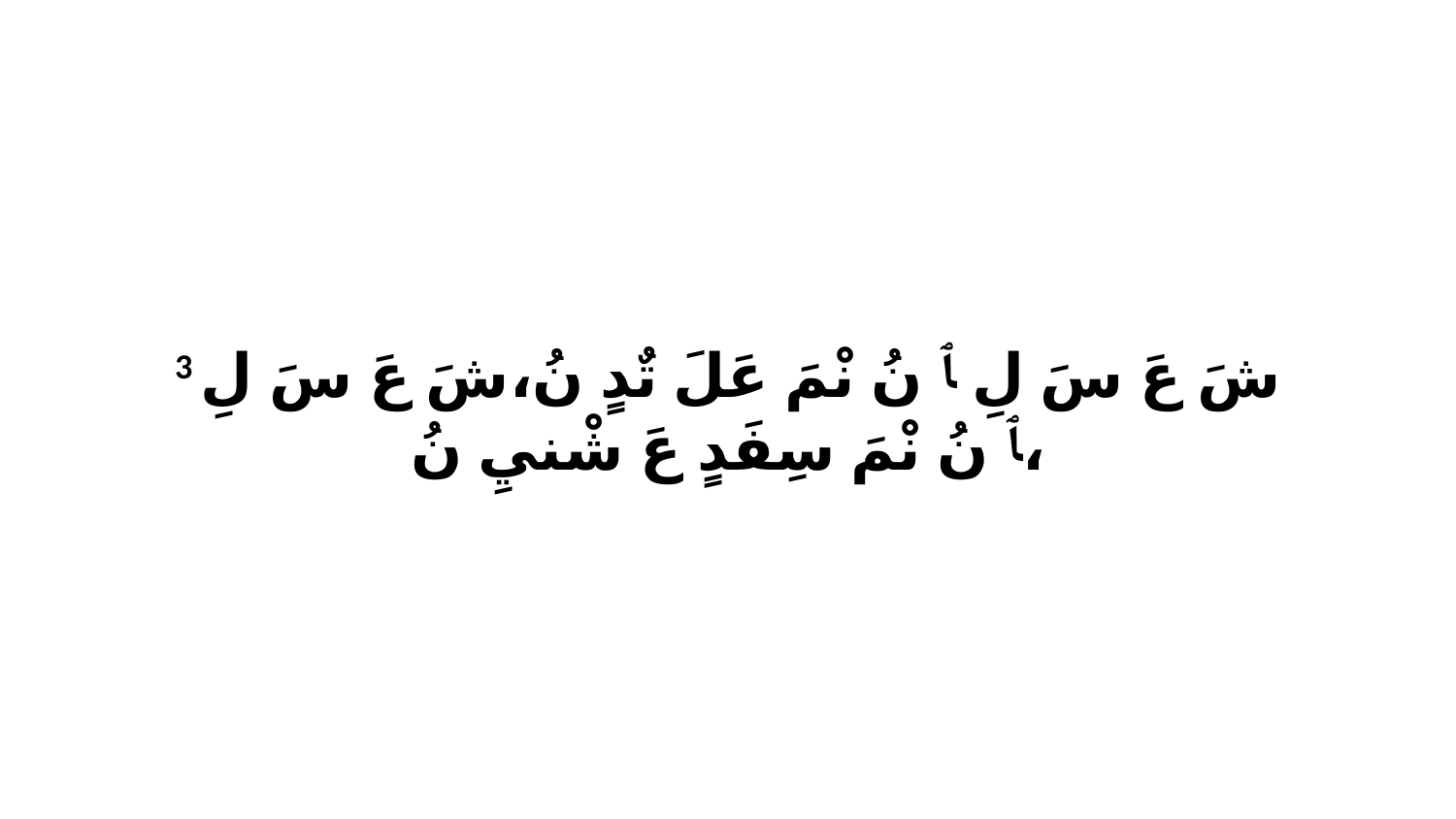

3 شَ عَ سَ لِ ﭑ نُ نْمَ عَلَ تٌدٍ نُ،شَ عَ سَ لِ ﭑ نُ نْمَ سِفَدٍ عَ شْنيِ نُ،